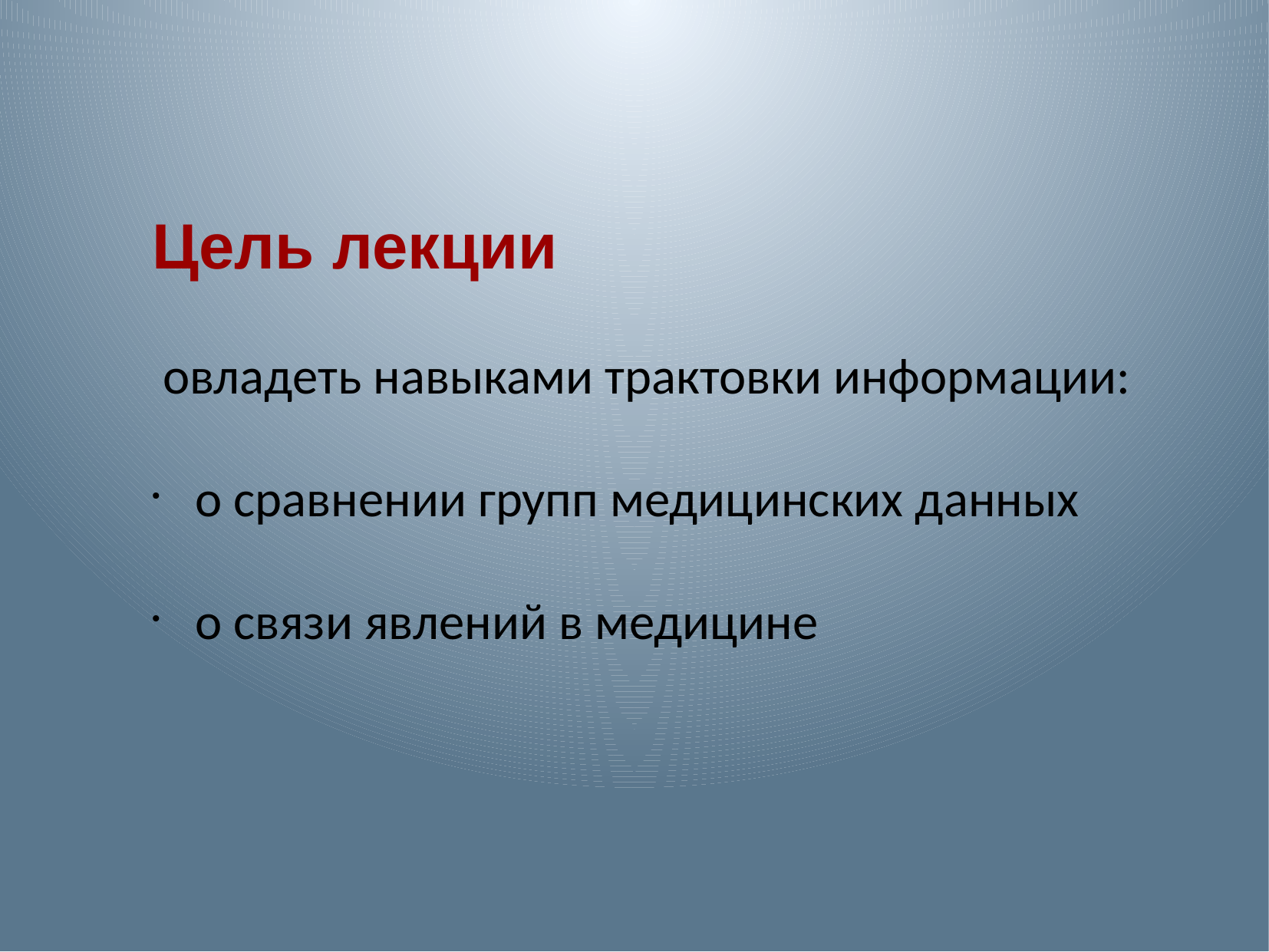

Цель лекции
 овладеть навыками трактовки информации:
о сравнении групп медицинских данных
о связи явлений в медицине